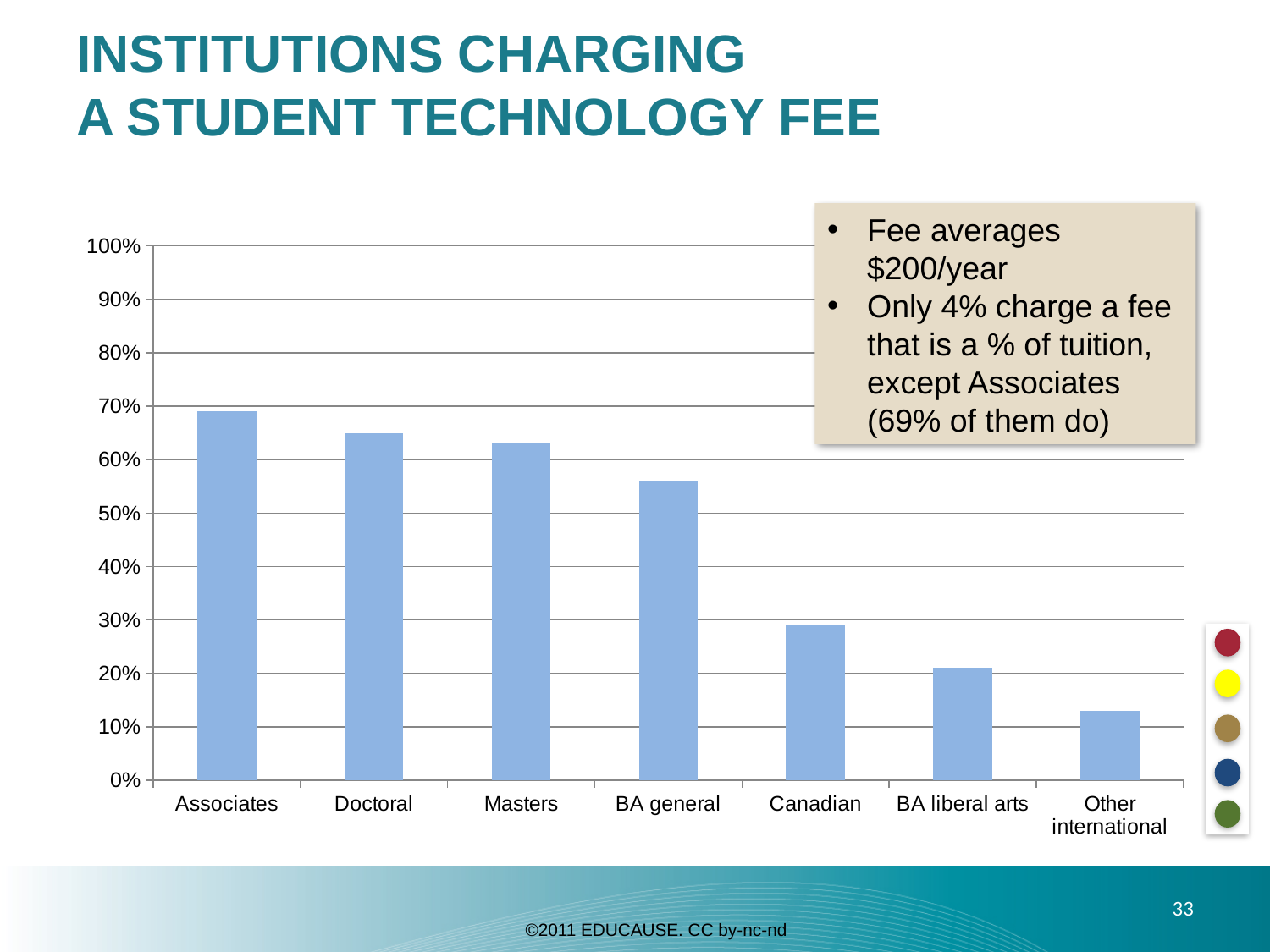

# Institutions Charging a Student Technology Fee
Fee averages $200/year
Only 4% charge a fee that is a % of tuition, except Associates (69% of them do)

### Chart

| Category | Column2 |
|---|---|
| Associates | 0.69 |
| Doctoral | 0.65 |
| Masters | 0.63 |
| BA general | 0.56 |
| Canadian | 0.29 |
| BA liberal arts | 0.21 |
| Other international | 0.13 |
33